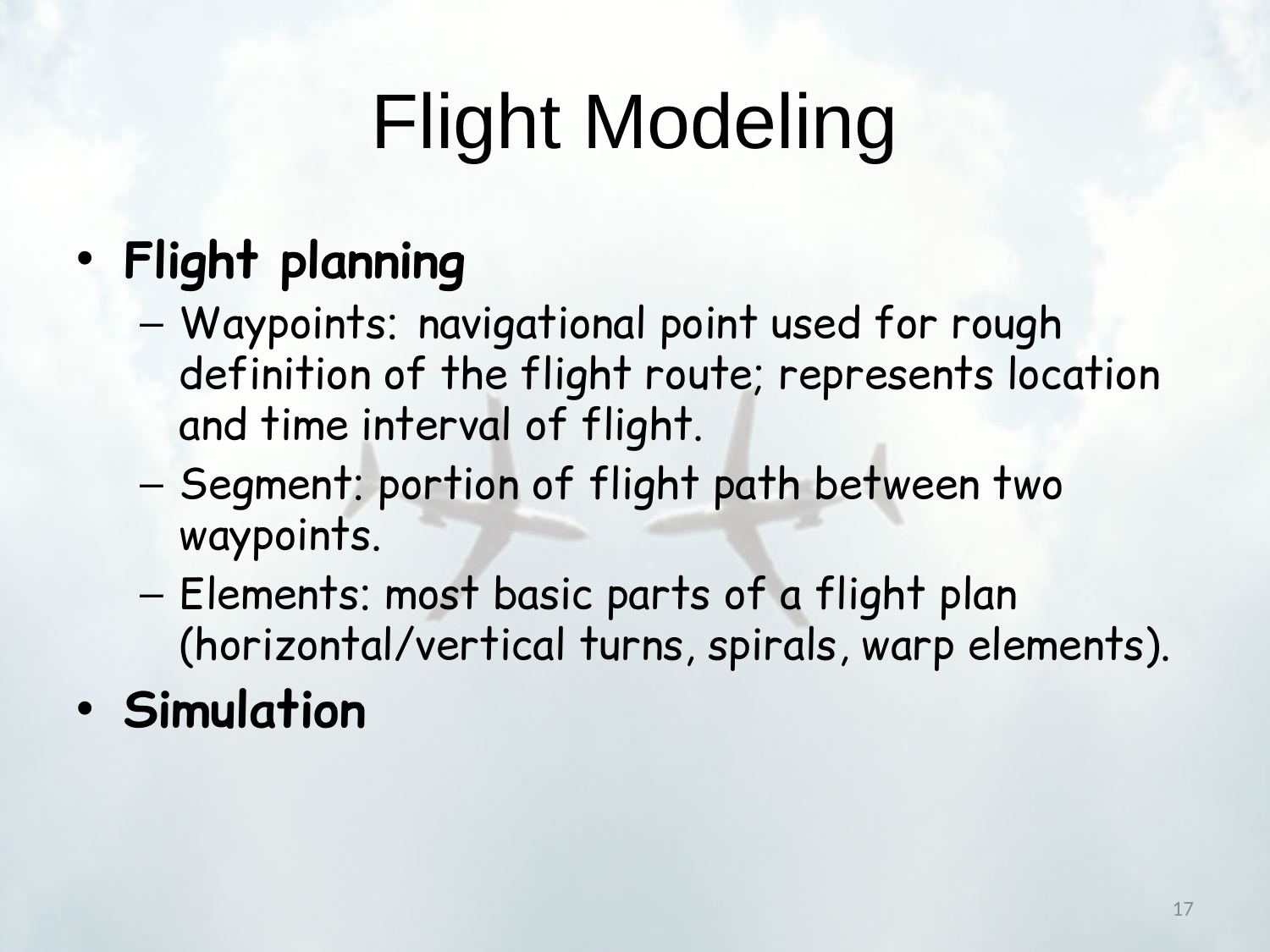

# Flight Modeling
Flight planning
Waypoints: navigational point used for rough definition of the flight route; represents location and time interval of flight.
Segment: portion of flight path between two waypoints.
Elements: most basic parts of a flight plan (horizontal/vertical turns, spirals, warp elements).
Simulation
17